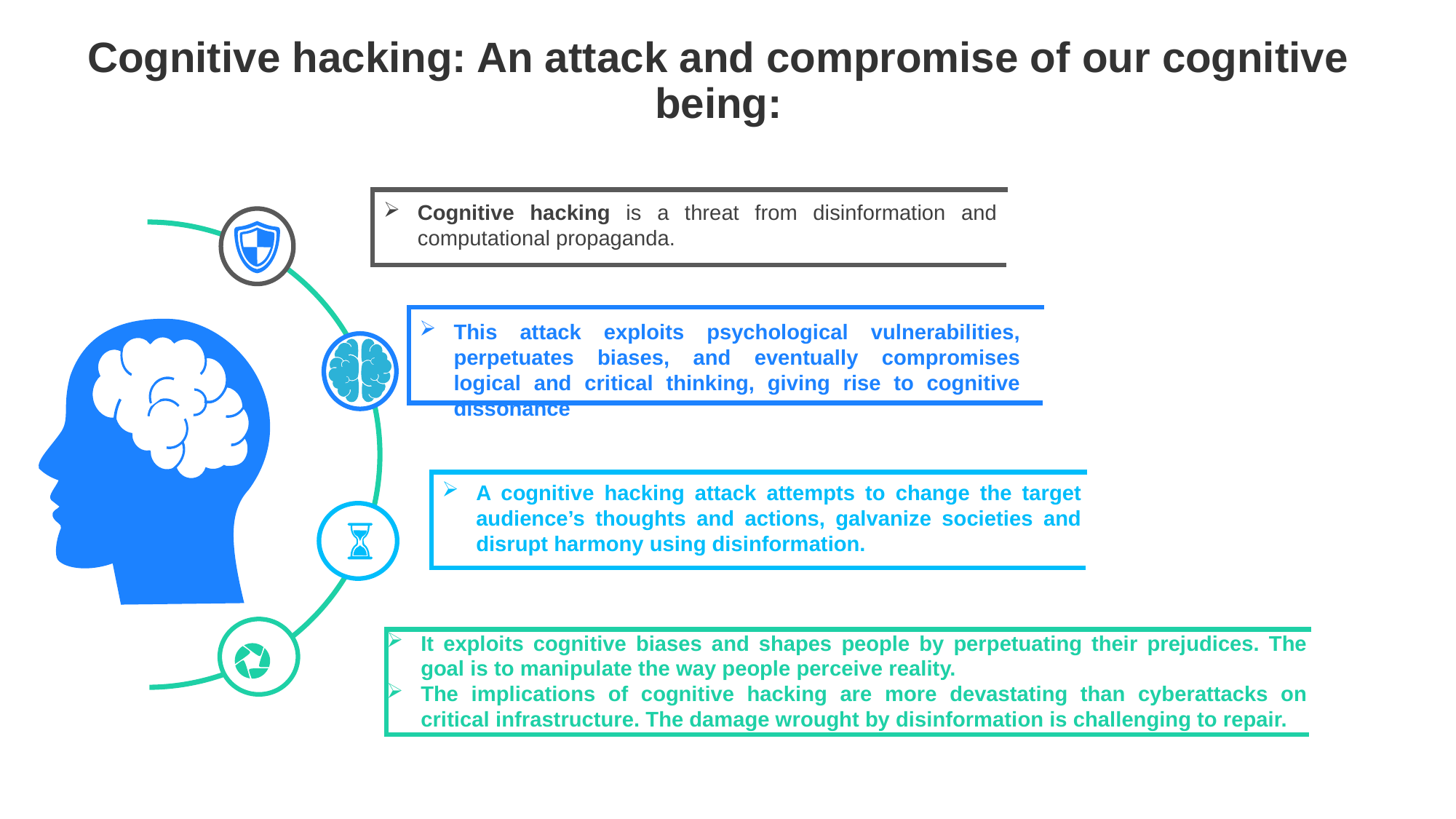

Cognitive hacking: An attack and compromise of our cognitive being:

Cognitive hacking is a threat from disinformation and computational propaganda.

This attack exploits psychological vulnerabilities, perpetuates biases, and eventually compromises logical and critical thinking, giving rise to cognitive dissonance

A cognitive hacking attack attempts to change the target audience’s thoughts and actions, galvanize societies and disrupt harmony using disinformation.

It exploits cognitive biases and shapes people by perpetuating their prejudices. The goal is to manipulate the way people perceive reality.
The implications of cognitive hacking are more devastating than cyberattacks on critical infrastructure. The damage wrought by disinformation is challenging to repair.